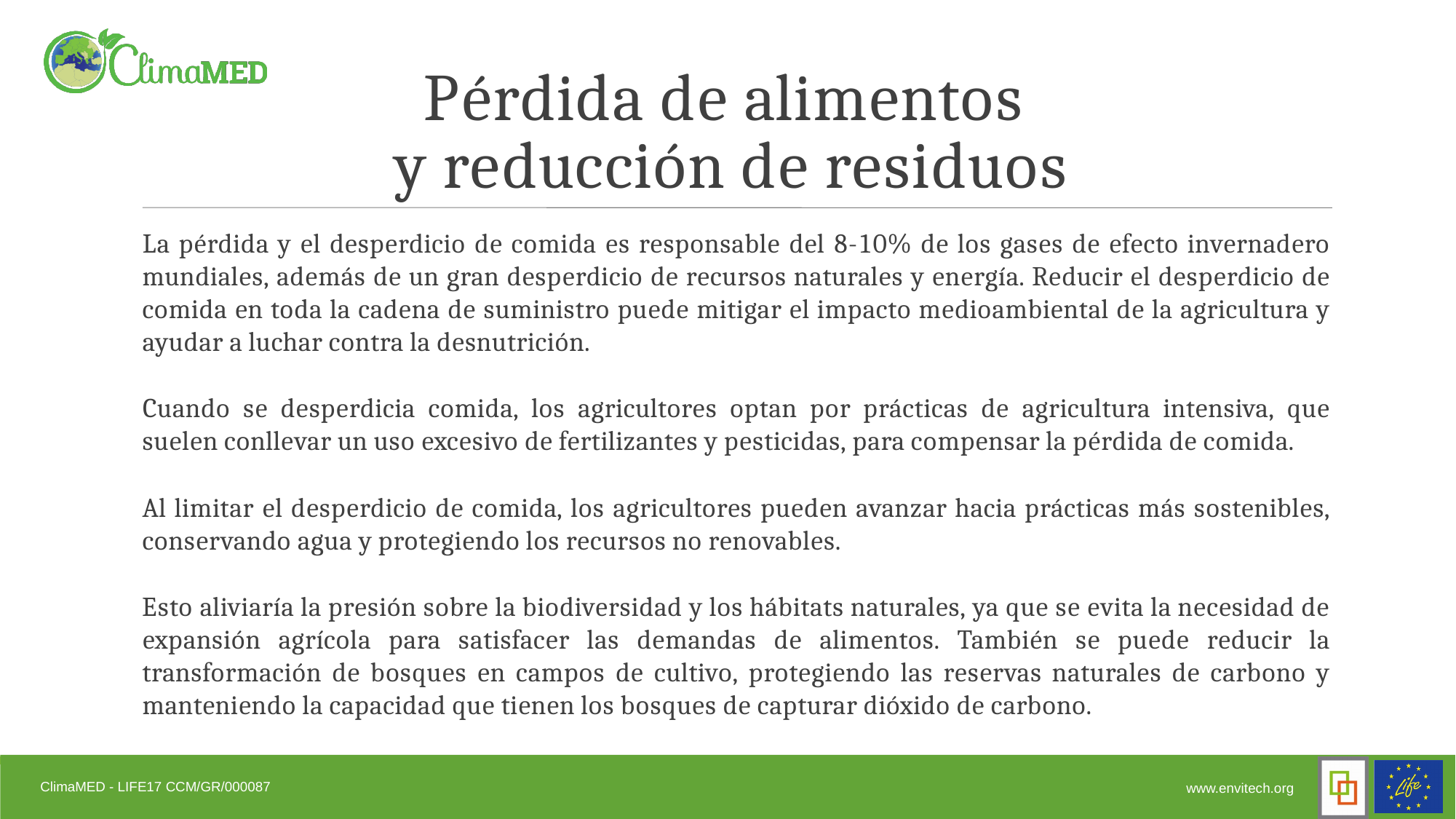

Pérdida de alimentos
y reducción de residuos
La pérdida y el desperdicio de comida es responsable del 8-10% de los gases de efecto invernadero mundiales, además de un gran desperdicio de recursos naturales y energía. Reducir el desperdicio de comida en toda la cadena de suministro puede mitigar el impacto medioambiental de la agricultura y ayudar a luchar contra la desnutrición.

Cuando se desperdicia comida, los agricultores optan por prácticas de agricultura intensiva, que suelen conllevar un uso excesivo de fertilizantes y pesticidas, para compensar la pérdida de comida.

Al limitar el desperdicio de comida, los agricultores pueden avanzar hacia prácticas más sostenibles, conservando agua y protegiendo los recursos no renovables.

Esto aliviaría la presión sobre la biodiversidad y los hábitats naturales, ya que se evita la necesidad de expansión agrícola para satisfacer las demandas de alimentos. También se puede reducir la transformación de bosques en campos de cultivo, protegiendo las reservas naturales de carbono y manteniendo la capacidad que tienen los bosques de capturar dióxido de carbono.